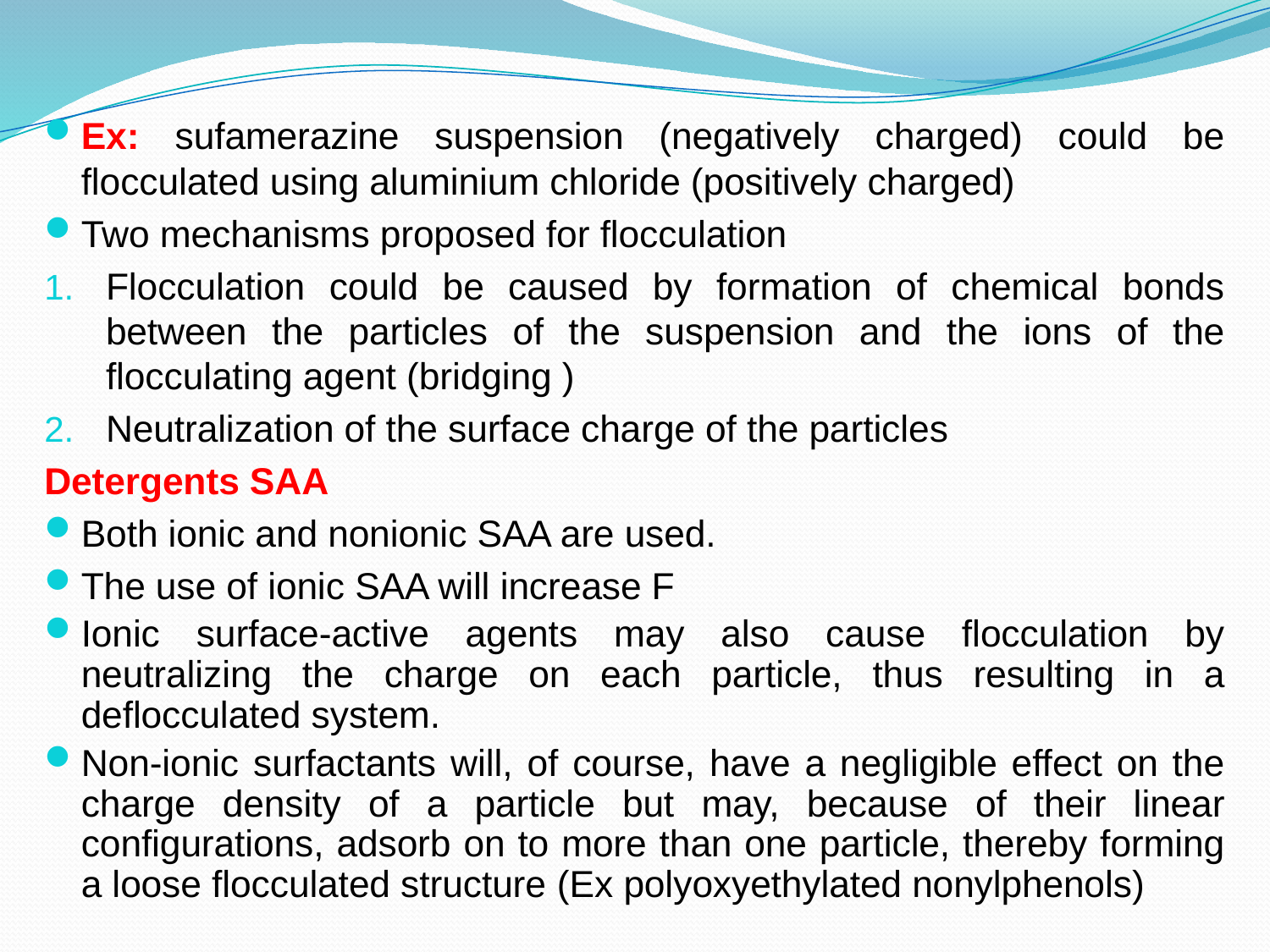

Ex: sufamerazine suspension (negatively charged) could be flocculated using aluminium chloride (positively charged)
Two mechanisms proposed for flocculation
Flocculation could be caused by formation of chemical bonds between the particles of the suspension and the ions of the flocculating agent (bridging )
Neutralization of the surface charge of the particles
Detergents SAA
Both ionic and nonionic SAA are used.
The use of ionic SAA will increase F
Ionic surface-active agents may also cause flocculation by neutralizing the charge on each particle, thus resulting in a deflocculated system.
Non-ionic surfactants will, of course, have a negligible effect on the charge density of a particle but may, because of their linear configurations, adsorb on to more than one particle, thereby forming a loose flocculated structure (Ex polyoxyethylated nonylphenols)